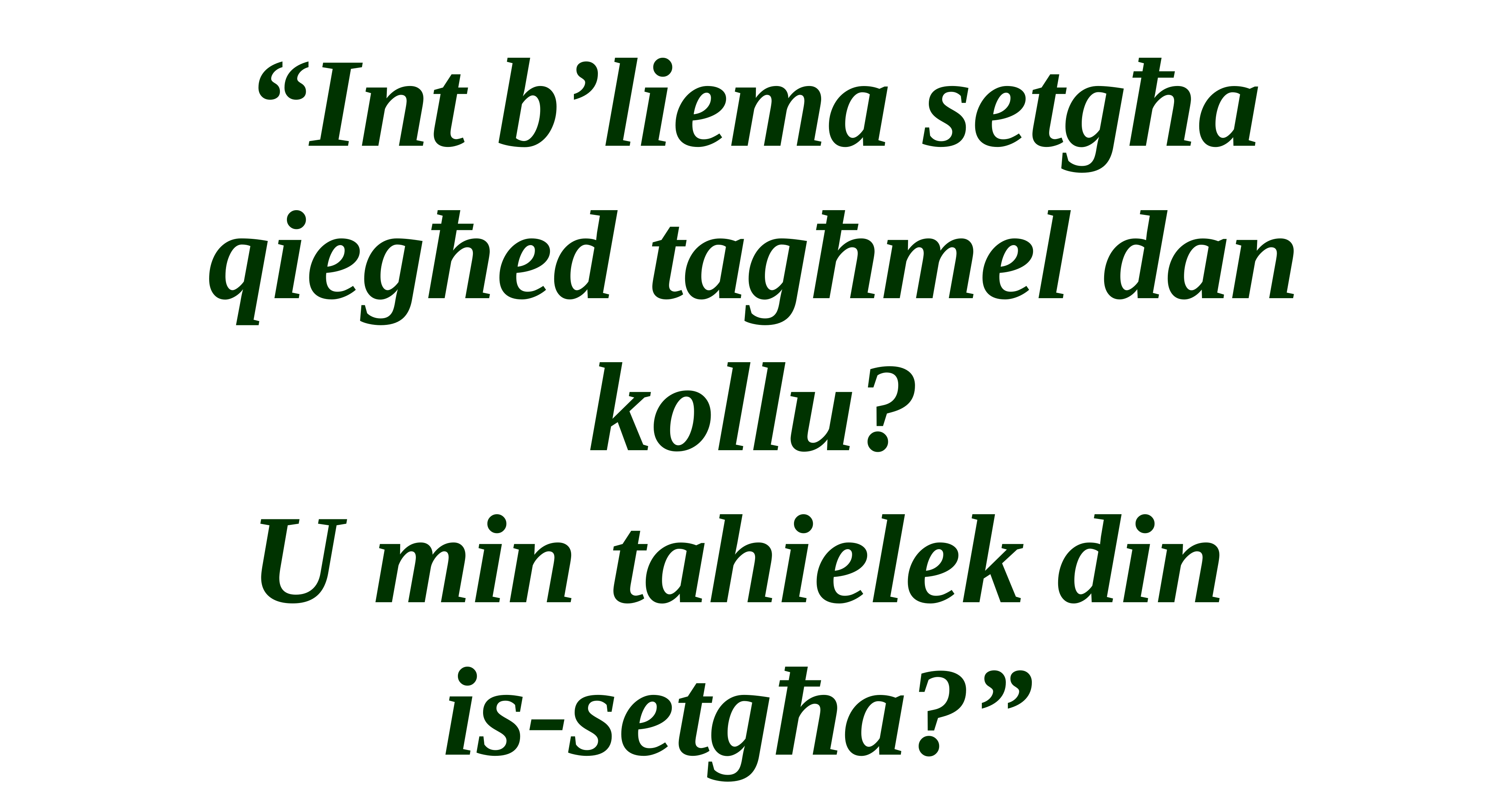

“Int b’liema setgħa qiegħed tagħmel dan kollu?
U min tahielek din
is-setgħa?”